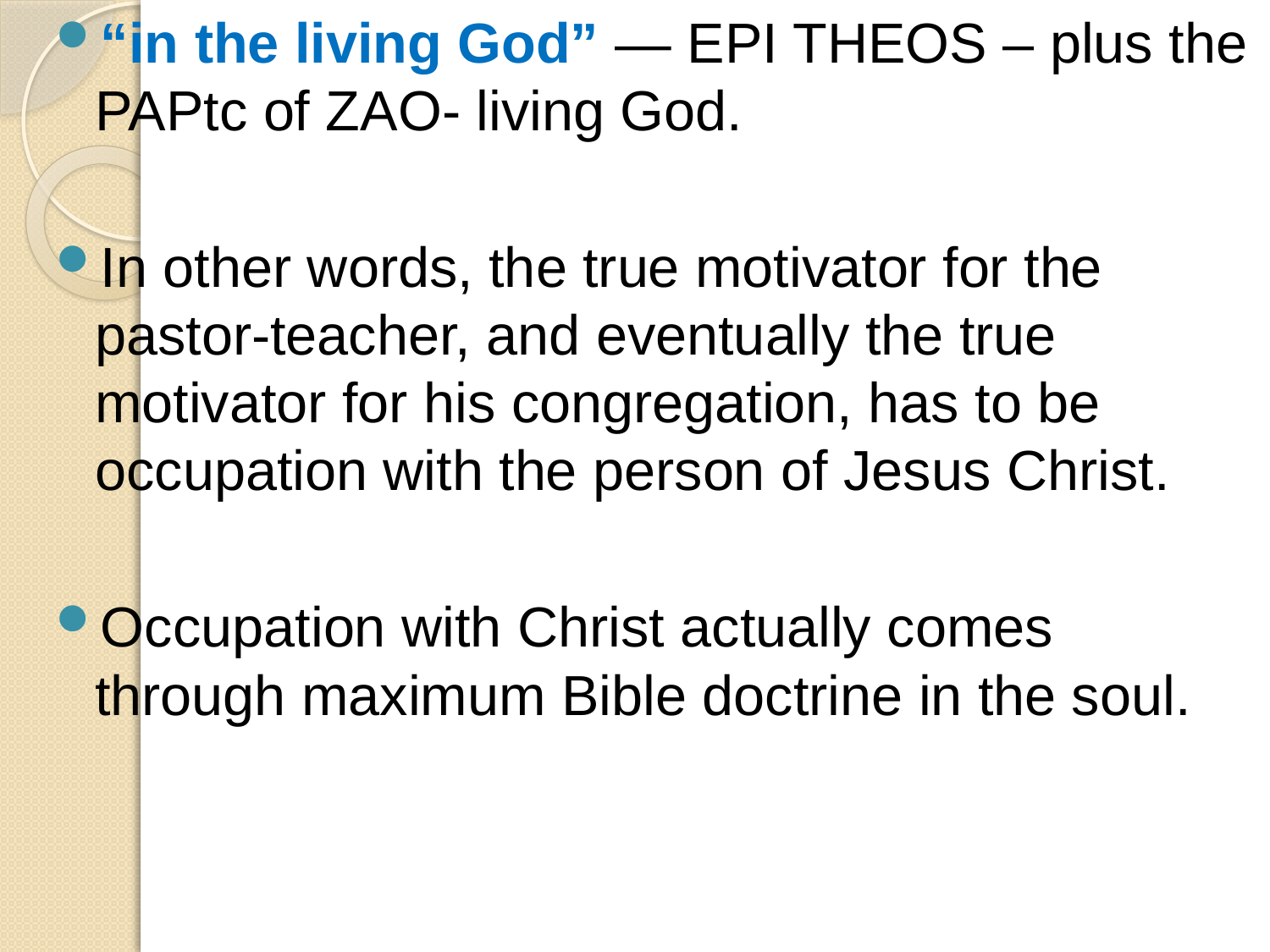

“in the living God” — EPI THEOS – plus the PAPtc of ZAO- living God.

In other words, the true motivator for the pastor-teacher, and eventually the true motivator for his congregation, has to be occupation with the person of Jesus Christ.

Occupation with Christ actually comes through maximum Bible doctrine in the soul.